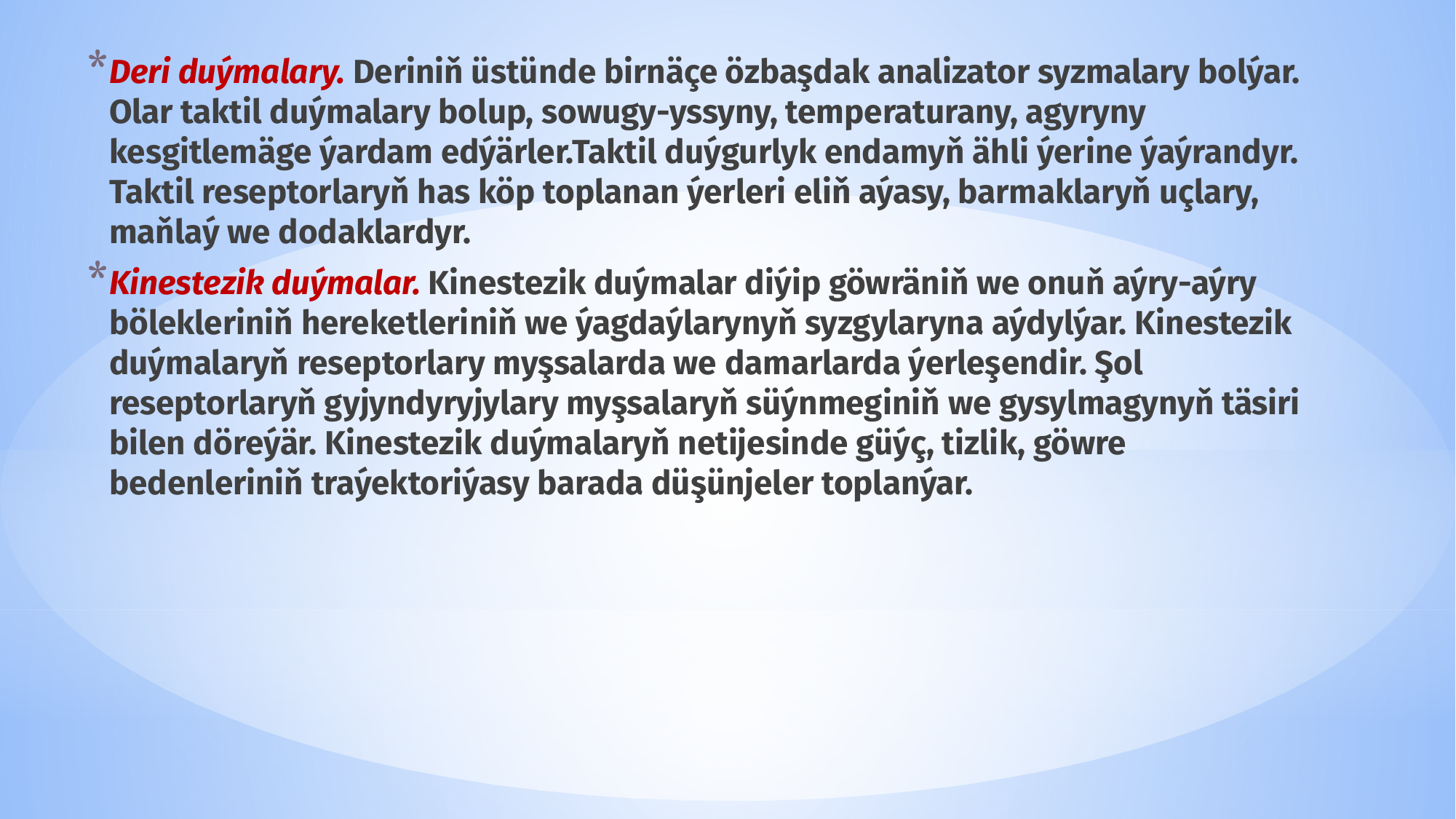

Deri duýmalary. Deriniň üstünde birnäçe özbaşdak analizator syzmalary bolýar. Olar taktil duýmalary bolup, sowugy-yssyny, temperaturany, agyryny kesgitlemäge ýardam edýärler.Taktil duýgurlyk endamyň ähli ýerine ýaýrandyr. Taktil reseptorlaryň has köp toplanan ýerleri eliň aýasy, barmaklaryň uçlary, maňlaý we dodaklardyr.
Kinestezik duýmalar. Kinestezik duýmalar diýip göwräniň we onuň aýry-aýry bölekleriniň hereketleriniň we ýagdaýlarynyň syzgylaryna aýdylýar. Kinestezik duýmalaryň reseptorlary myşsalarda we damarlarda ýerleşendir. Şol reseptorlaryň gyjyndyryjylary myşsalaryň süýnmeginiň we gysylmagynyň täsiri bilen döreýär. Kinestezik duýmalaryň netijesinde güýç, tizlik, göwre bedenleriniň traýektoriýasy barada düşünjeler toplanýar.